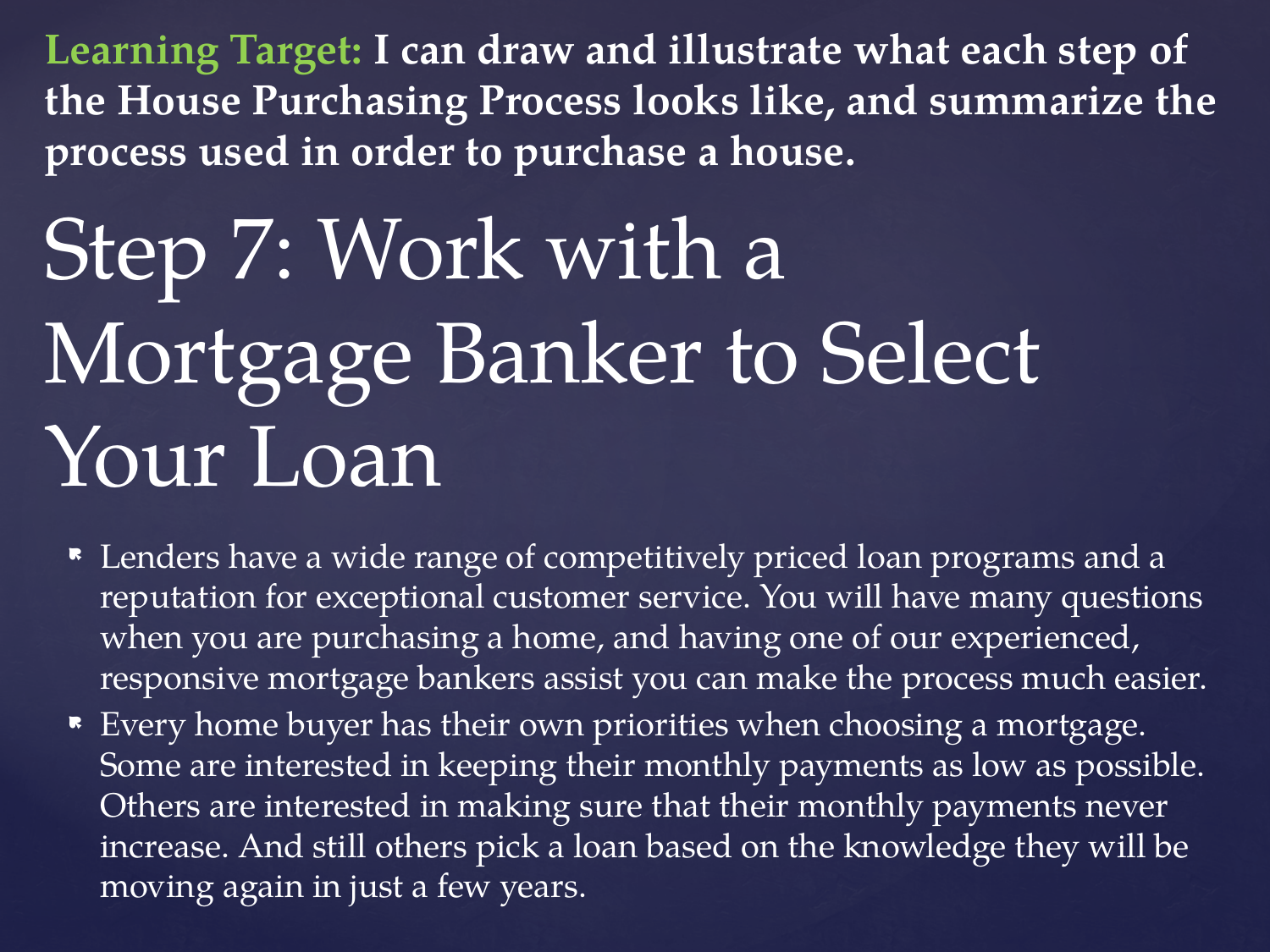

Learning Target: I can draw and illustrate what each step of the House Purchasing Process looks like, and summarize the process used in order to purchase a house.
# Step 7: Work with a Mortgage Banker to Select Your Loan
Lenders have a wide range of competitively priced loan programs and a reputation for exceptional customer service. You will have many questions when you are purchasing a home, and having one of our experienced, responsive mortgage bankers assist you can make the process much easier.
Every home buyer has their own priorities when choosing a mortgage. Some are interested in keeping their monthly payments as low as possible. Others are interested in making sure that their monthly payments never increase. And still others pick a loan based on the knowledge they will be moving again in just a few years.